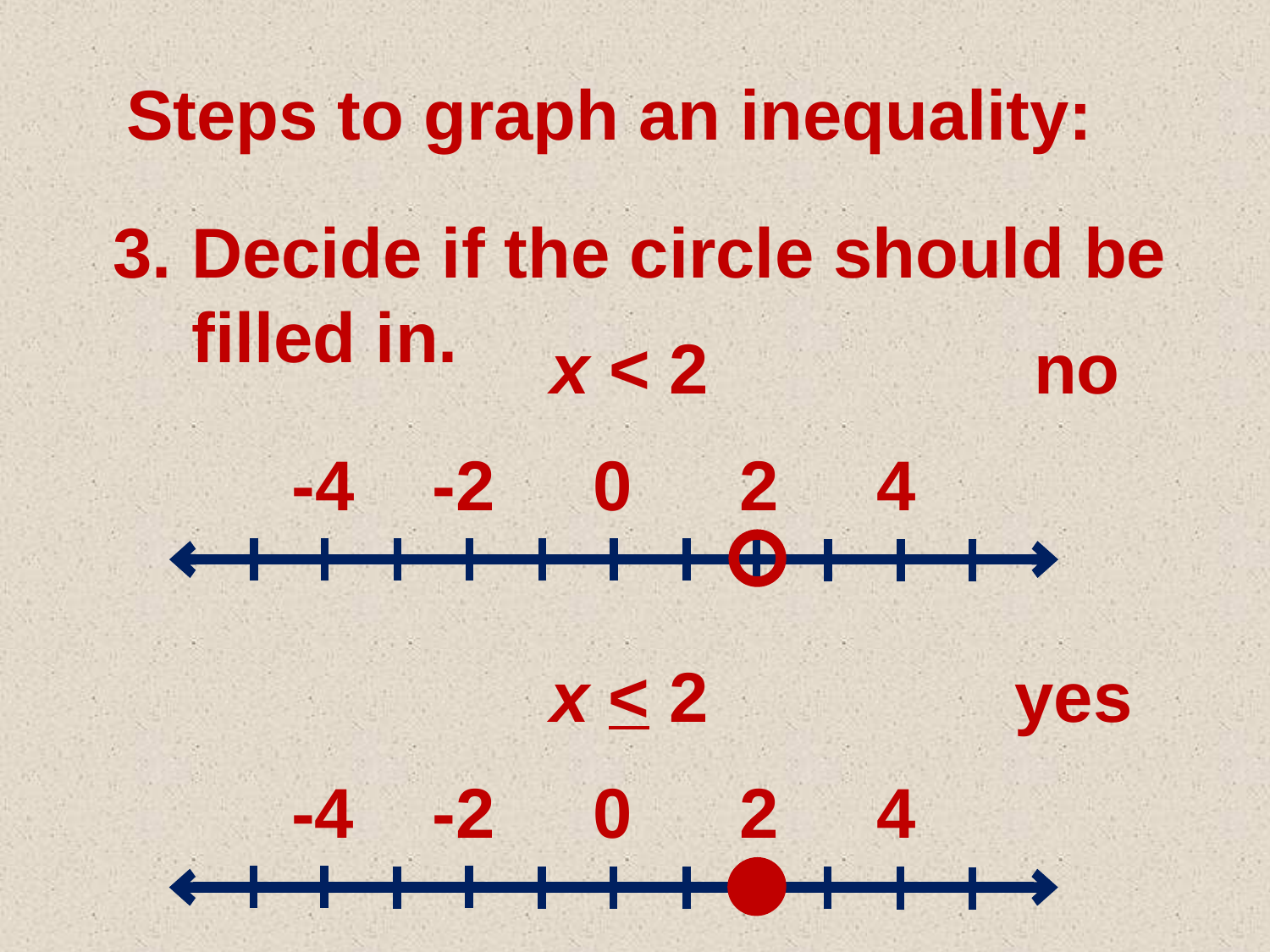

Steps to graph an inequality:
3. Decide if the circle should be
    filled in.
                       x < 2
                                               no
   -4    -2     0      2     4

                       x < 2
                                             yes
   -4    -2     0      2     4